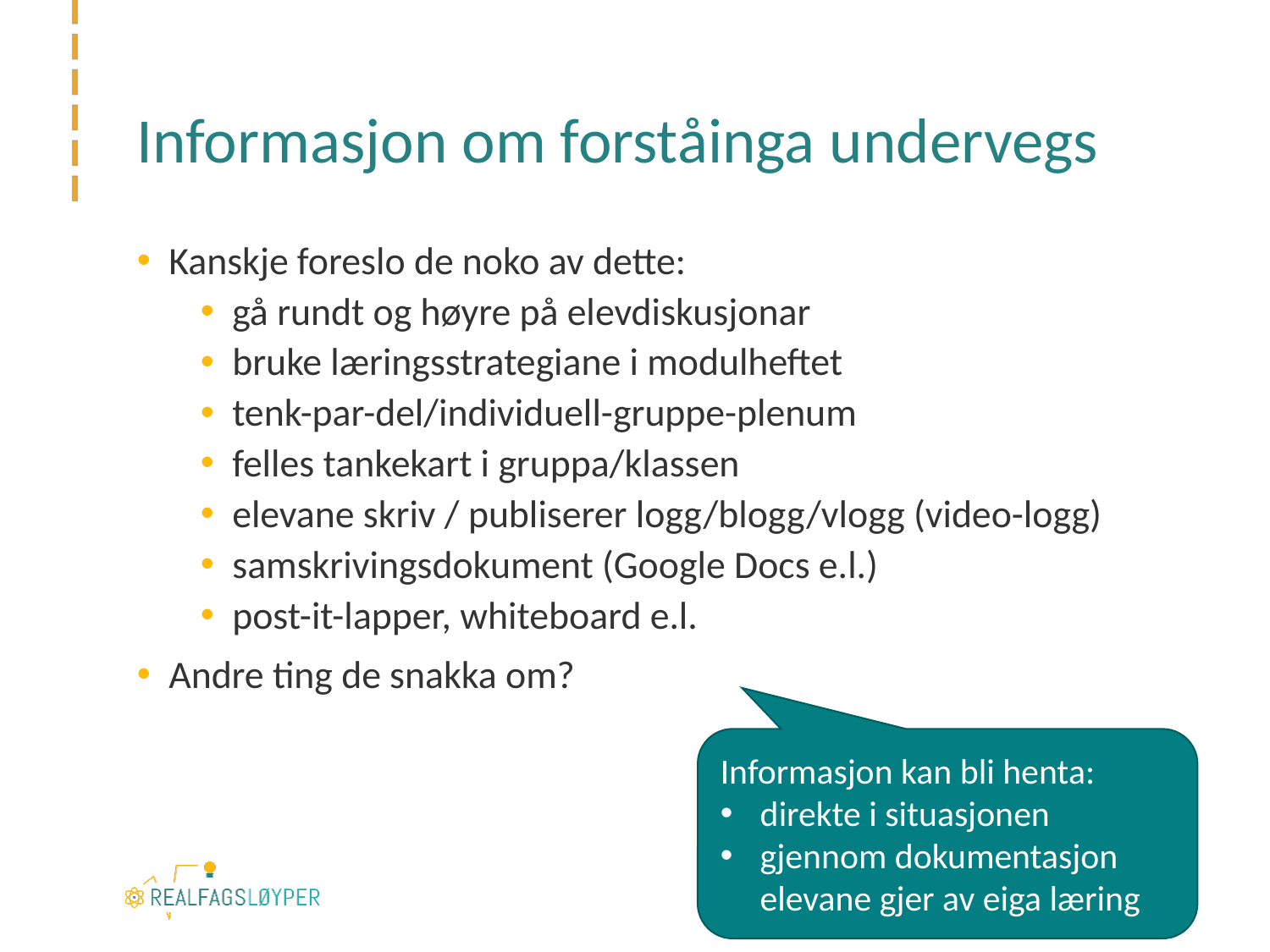

# Informasjon om forståinga undervegs
Kanskje foreslo de noko av dette:
gå rundt og høyre på elevdiskusjonar
bruke læringsstrategiane i modulheftet
tenk-par-del/individuell-gruppe-plenum
felles tankekart i gruppa/klassen
elevane skriv / publiserer logg/blogg/vlogg (video-logg)
samskrivingsdokument (Google Docs e.l.)
post-it-lapper, whiteboard e.l.
Andre ting de snakka om?
Informasjon kan bli henta:
direkte i situasjonen
gjennom dokumentasjon elevane gjer av eiga læring